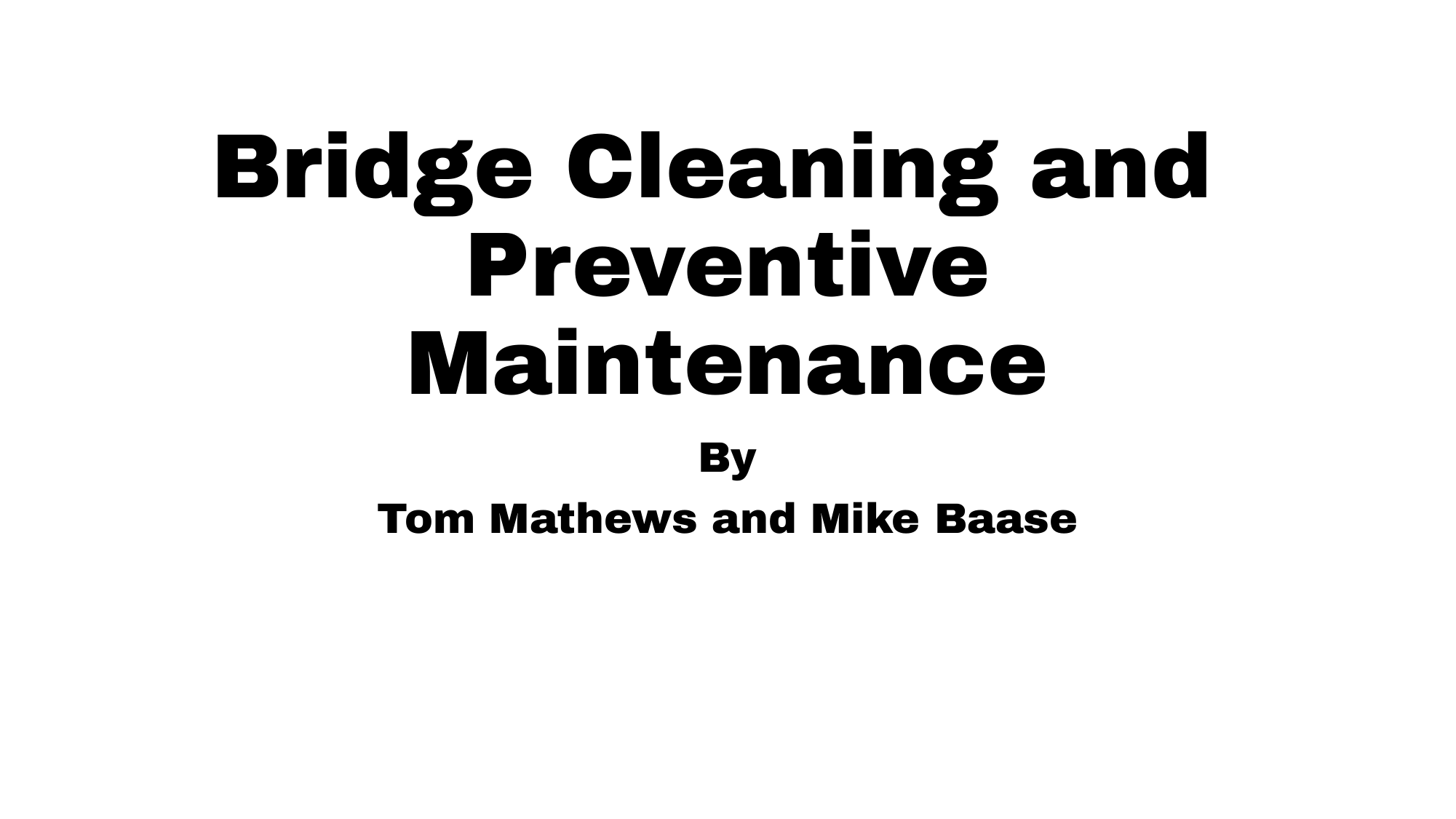

# Bridge Cleaning and Preventive Maintenance
By
Tom Mathews and Mike Baase